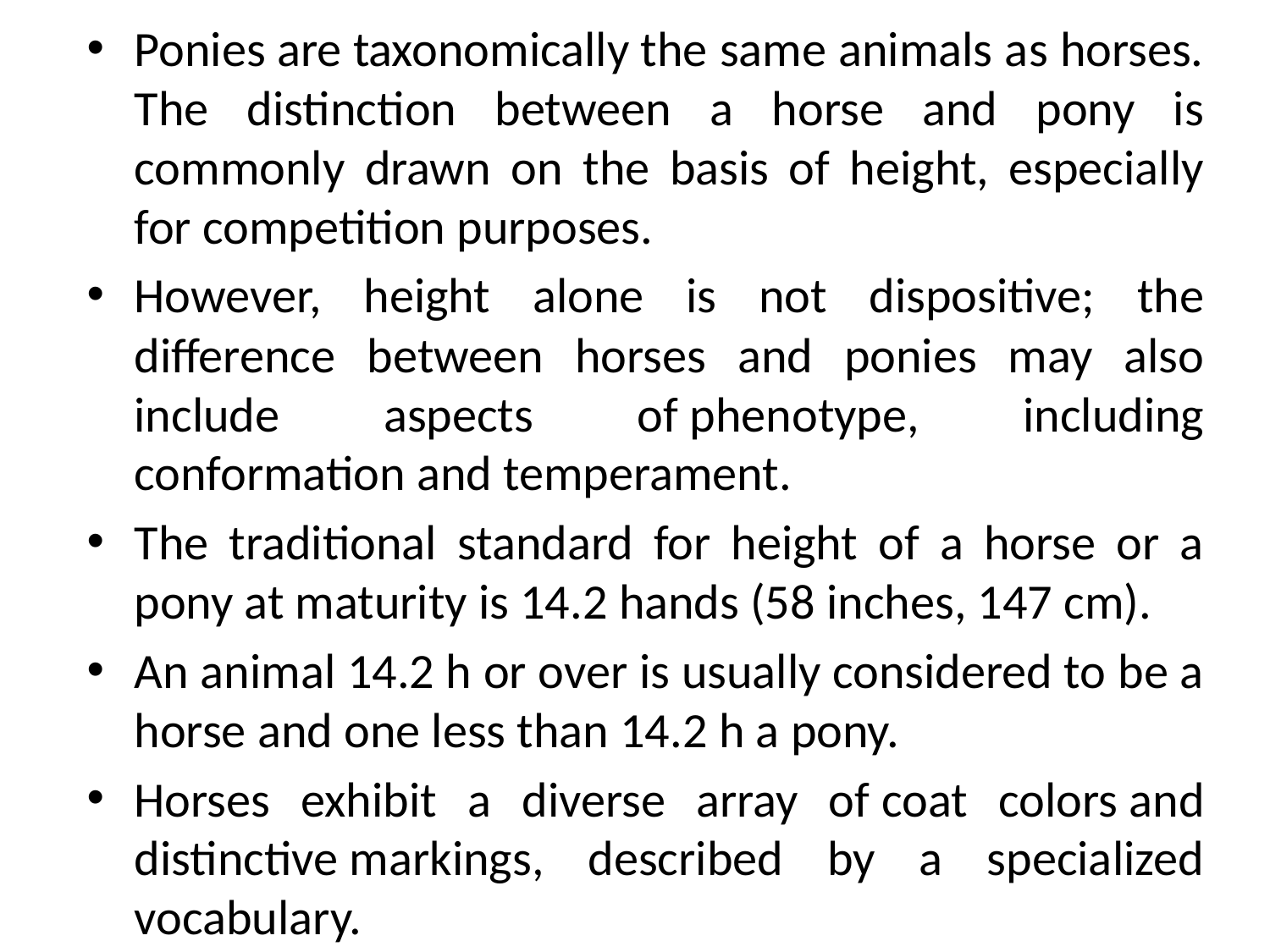

Ponies are taxonomically the same animals as horses. The distinction between a horse and pony is commonly drawn on the basis of height, especially for competition purposes.
However, height alone is not dispositive; the difference between horses and ponies may also include aspects of phenotype, including conformation and temperament.
The traditional standard for height of a horse or a pony at maturity is 14.2 hands (58 inches, 147 cm).
An animal 14.2 h or over is usually considered to be a horse and one less than 14.2 h a pony.
Horses exhibit a diverse array of coat colors and distinctive markings, described by a specialized vocabulary.
Often, a horse is classified first by its coat color, before breed or sex.